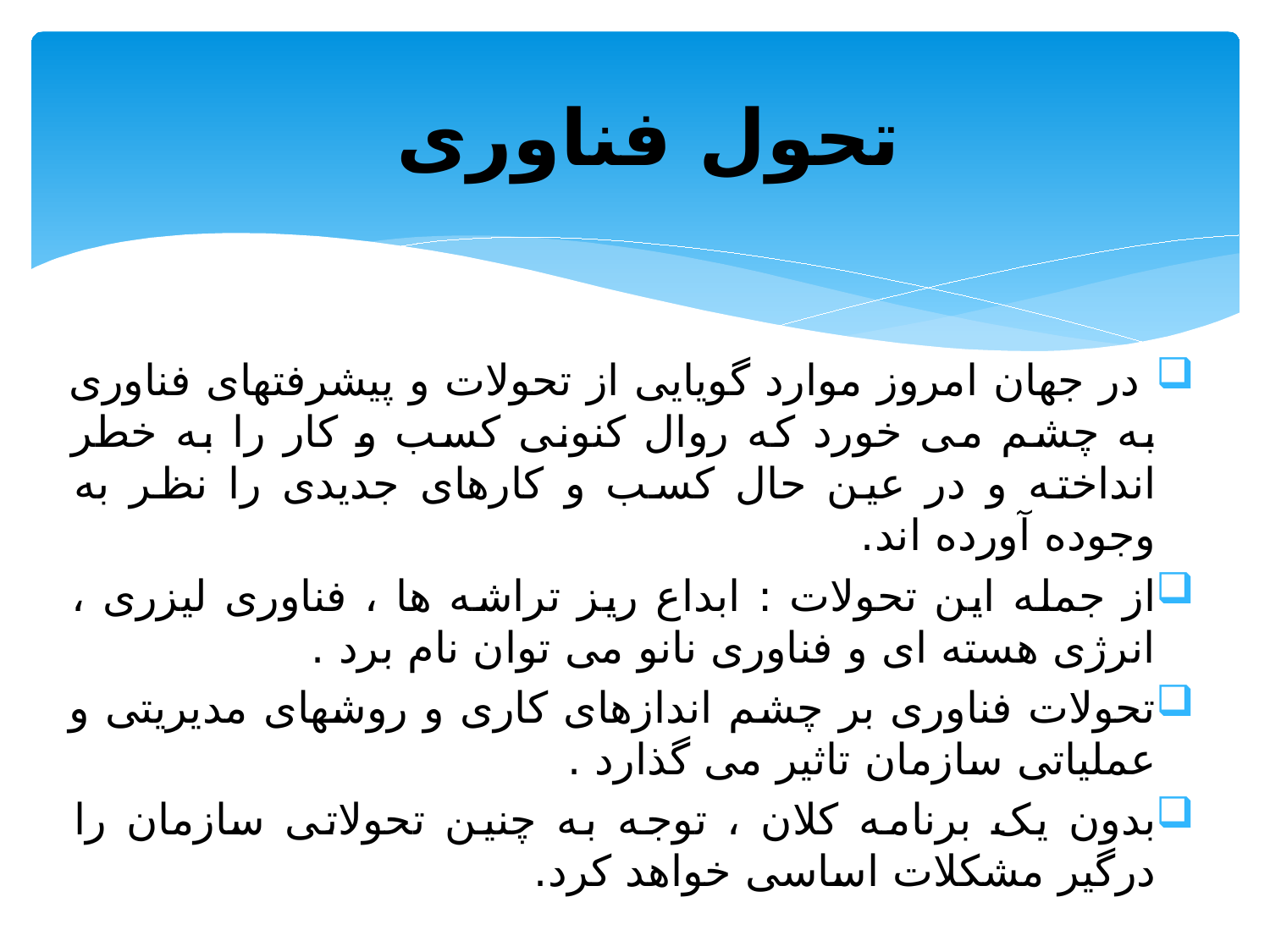

# تحول فناوری
 در جهان امروز موارد گویایی از تحولات و پیشرفتهای فناوری به چشم می خورد که روال کنونی کسب و کار را به خطر انداخته و در عین حال کسب و کارهای جدیدی را نظر به وجوده آورده اند.
از جمله این تحولات : ابداع ریز تراشه ها ، فناوری لیزری ، انرژی هسته ای و فناوری نانو می توان نام برد .
تحولات فناوری بر چشم اندازهای کاری و روشهای مدیریتی و عملیاتی سازمان تاثیر می گذارد .
بدون یک برنامه کلان ، توجه به چنین تحولاتی سازمان را درگیر مشکلات اساسی خواهد کرد.